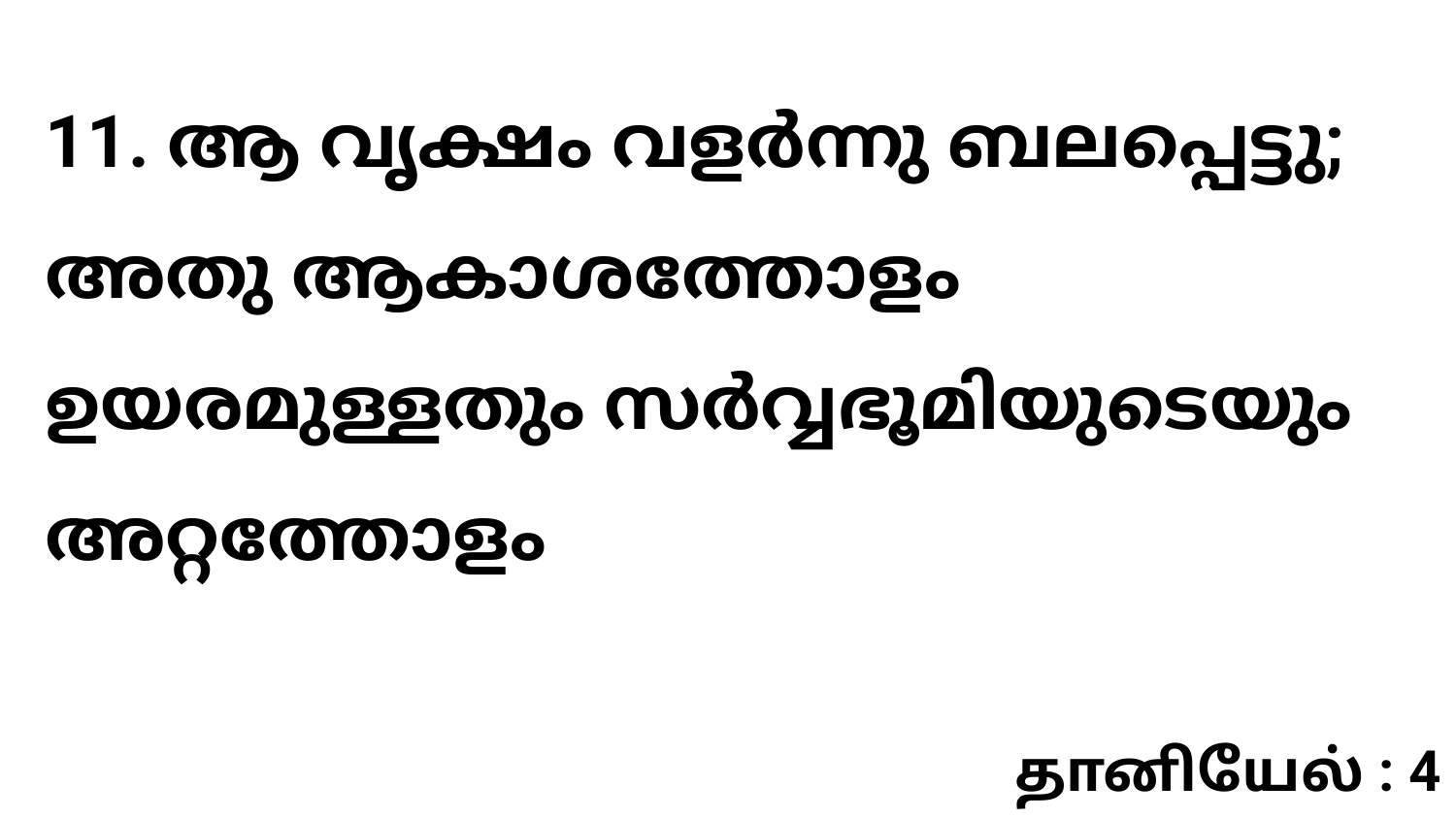

11. ആ വൃക്ഷം വളർന്നു ബലപ്പെട്ടു; അതു ആകാശത്തോളം ഉയരമുള്ളതും സർവ്വഭൂമിയുടെയും അറ്റത്തോളം
தானியேல் : 4